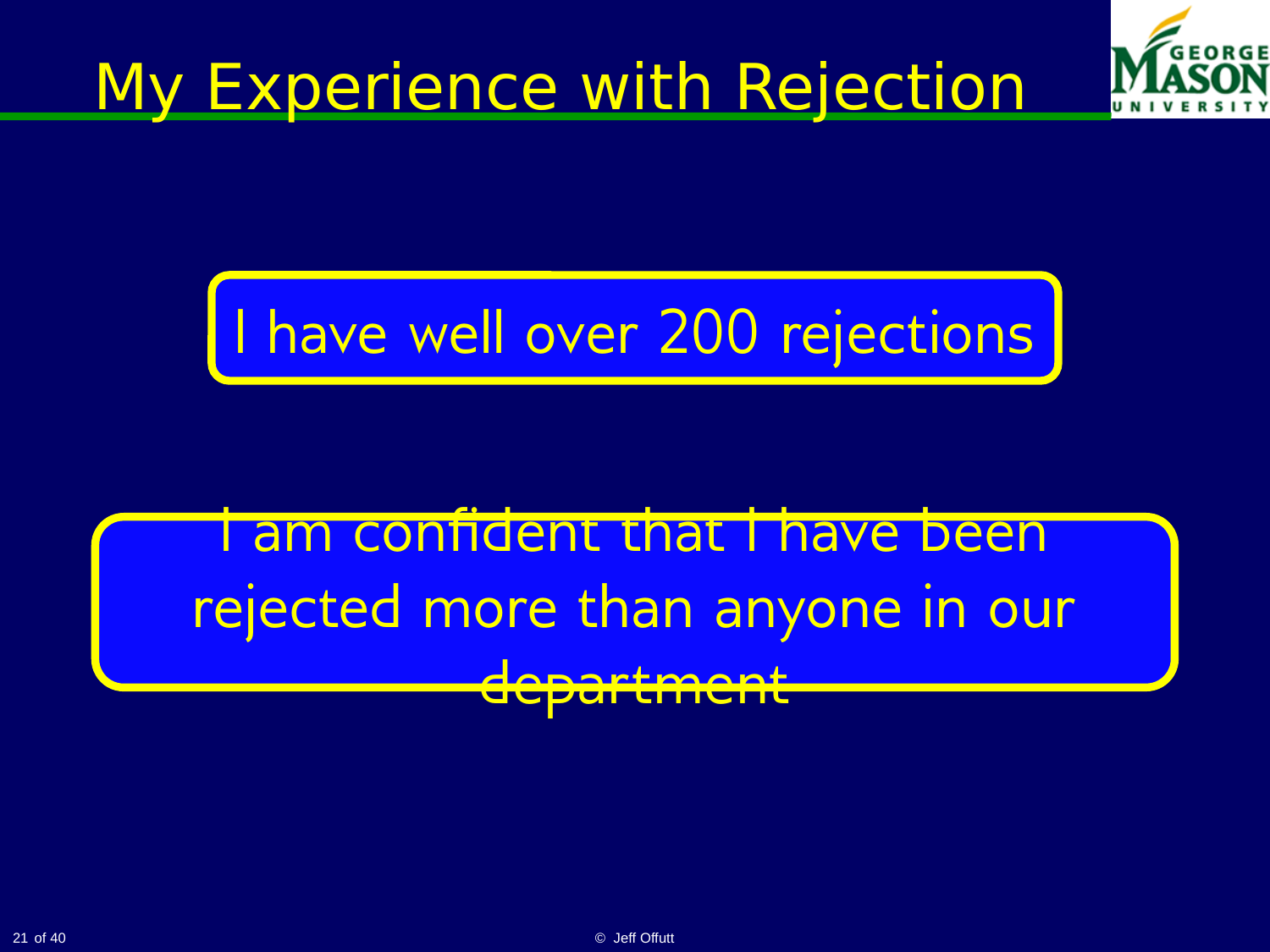

# My Experience with Rejection
I have well over 200 rejections
I am confident that I have been rejected more than anyone in our department
21
©  Jeff Offutt